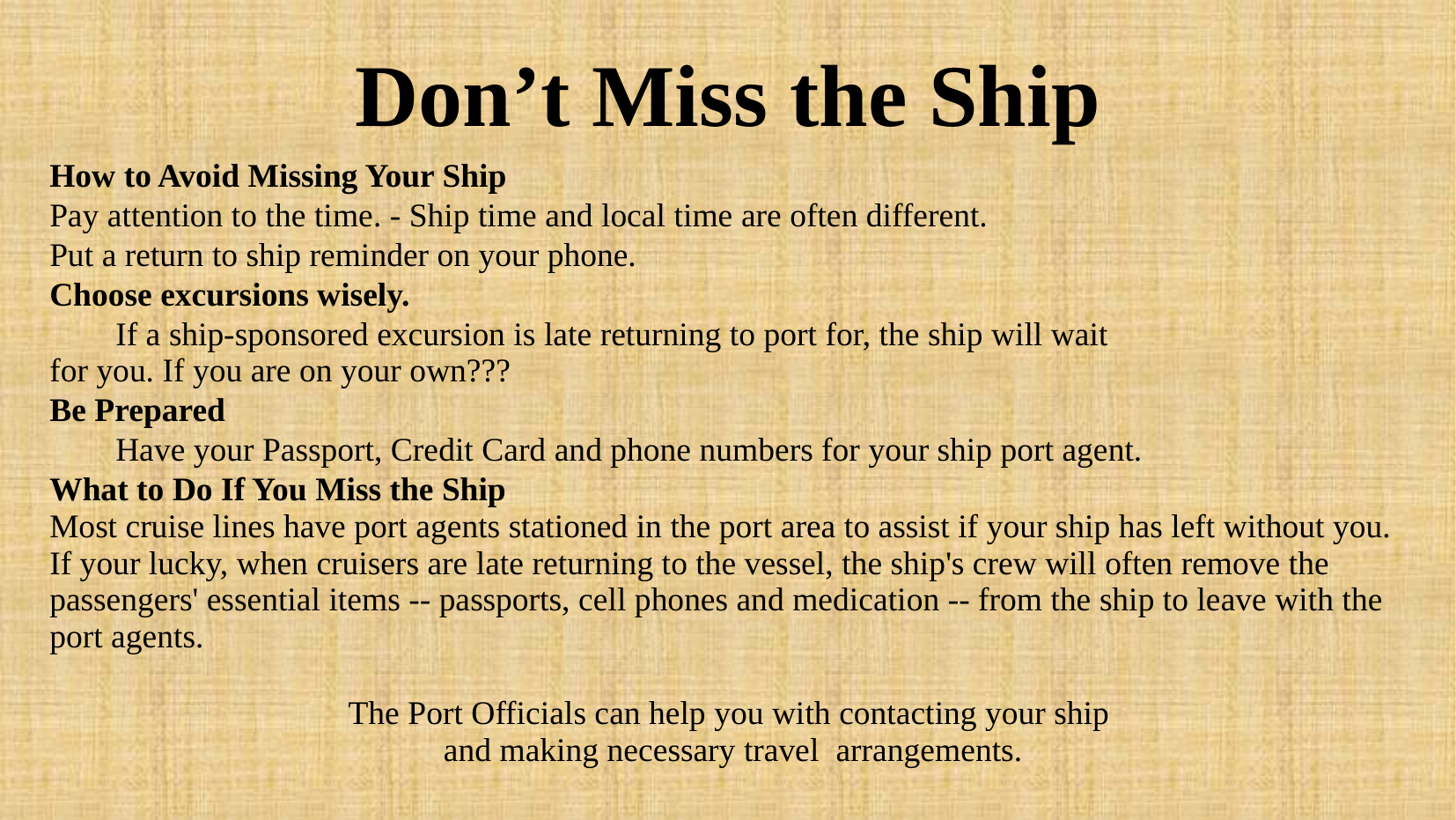

Don’t Miss the Ship
How to Avoid Missing Your Ship
Pay attention to the time. - Ship time and local time are often different.
Put a return to ship reminder on your phone.
Choose excursions wisely.
	If a ship-sponsored excursion is late returning to port for, the ship will wait
for you. If you are on your own???
Be Prepared
	Have your Passport, Credit Card and phone numbers for your ship port agent.
What to Do If You Miss the Ship
Most cruise lines have port agents stationed in the port area to assist if your ship has left without you. If your lucky, when cruisers are late returning to the vessel, the ship's crew will often remove the passengers' essential items -- passports, cell phones and medication -- from the ship to leave with the port agents.
The Port Officials can help you with contacting your ship
and making necessary travel  arrangements.